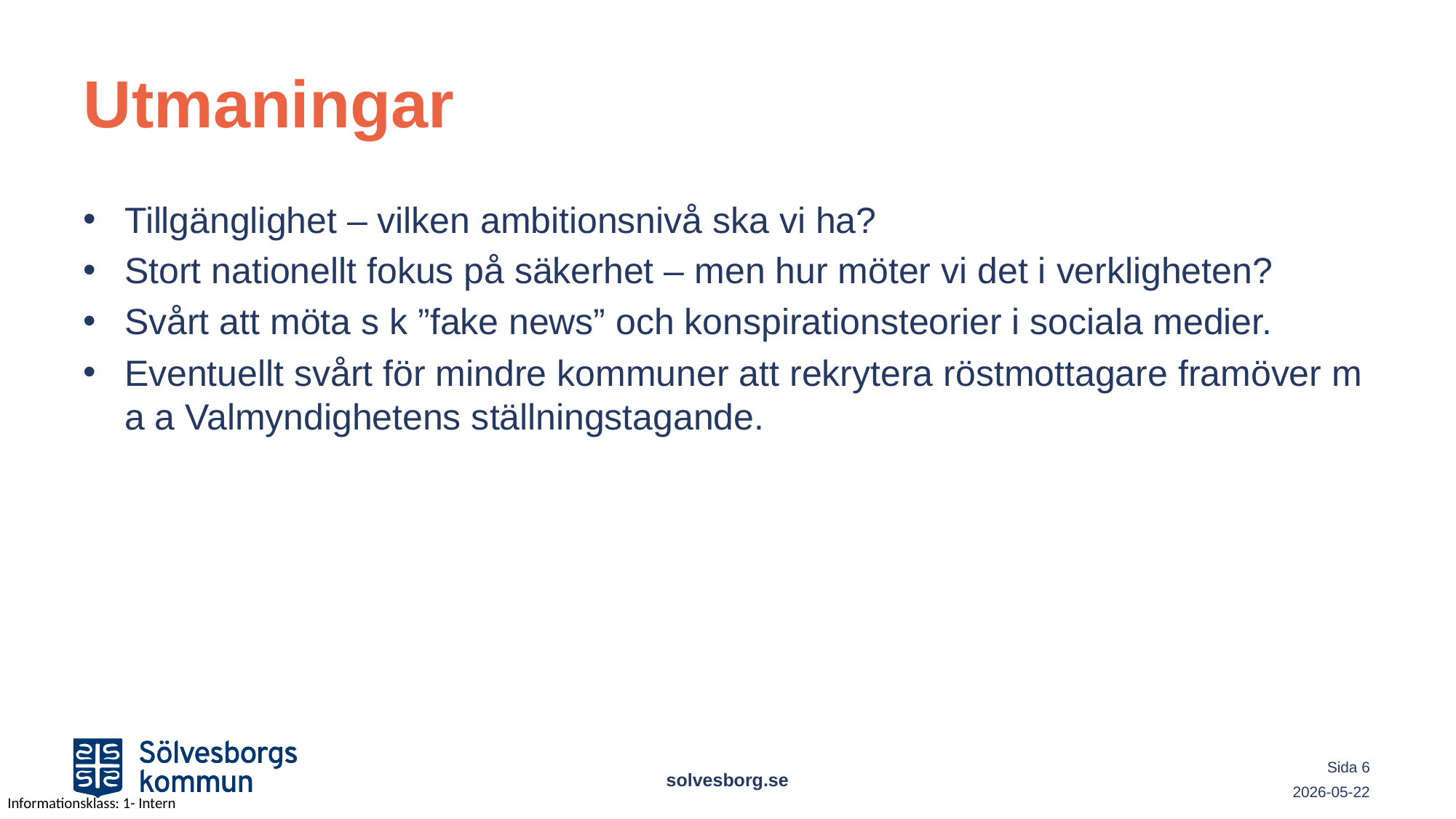

# Utmaningar
Tillgänglighet – vilken ambitionsnivå ska vi ha?
Stort nationellt fokus på säkerhet – men hur möter vi det i verkligheten?
Svårt att möta s k ”fake news” och konspirationsteorier i sociala medier.
Eventuellt svårt för mindre kommuner att rekrytera röstmottagare framöver m a a Valmyndighetens ställningstagande.
solvesborg.se
Sida 6
2026-05-22